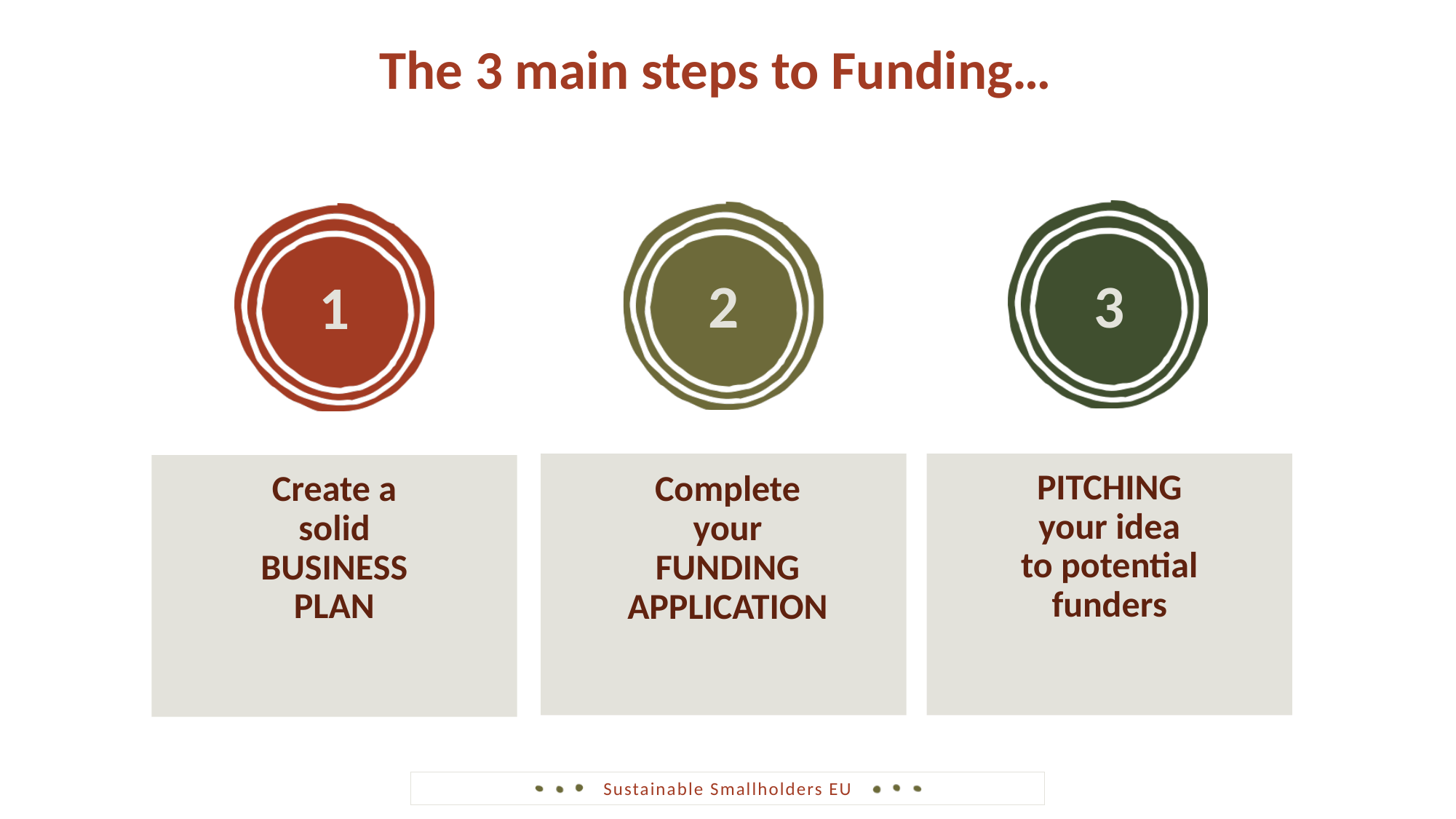

The 3 main steps to Funding…
2
3
1
PITCHING your idea to potential funders
Create a solid BUSINESS PLAN
Complete your FUNDING APPLICATION